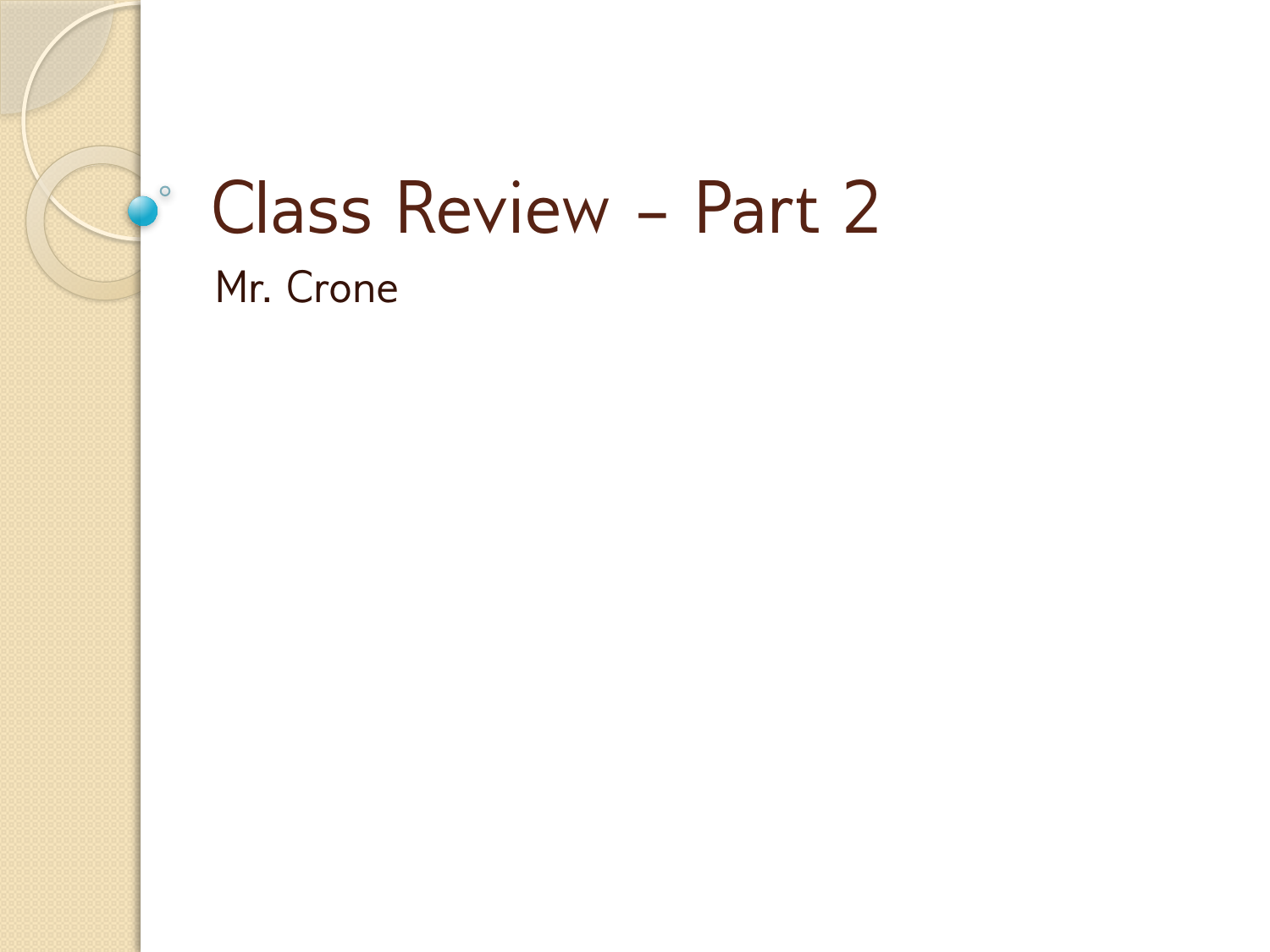

# Class Review – Part 2
Mr. Crone